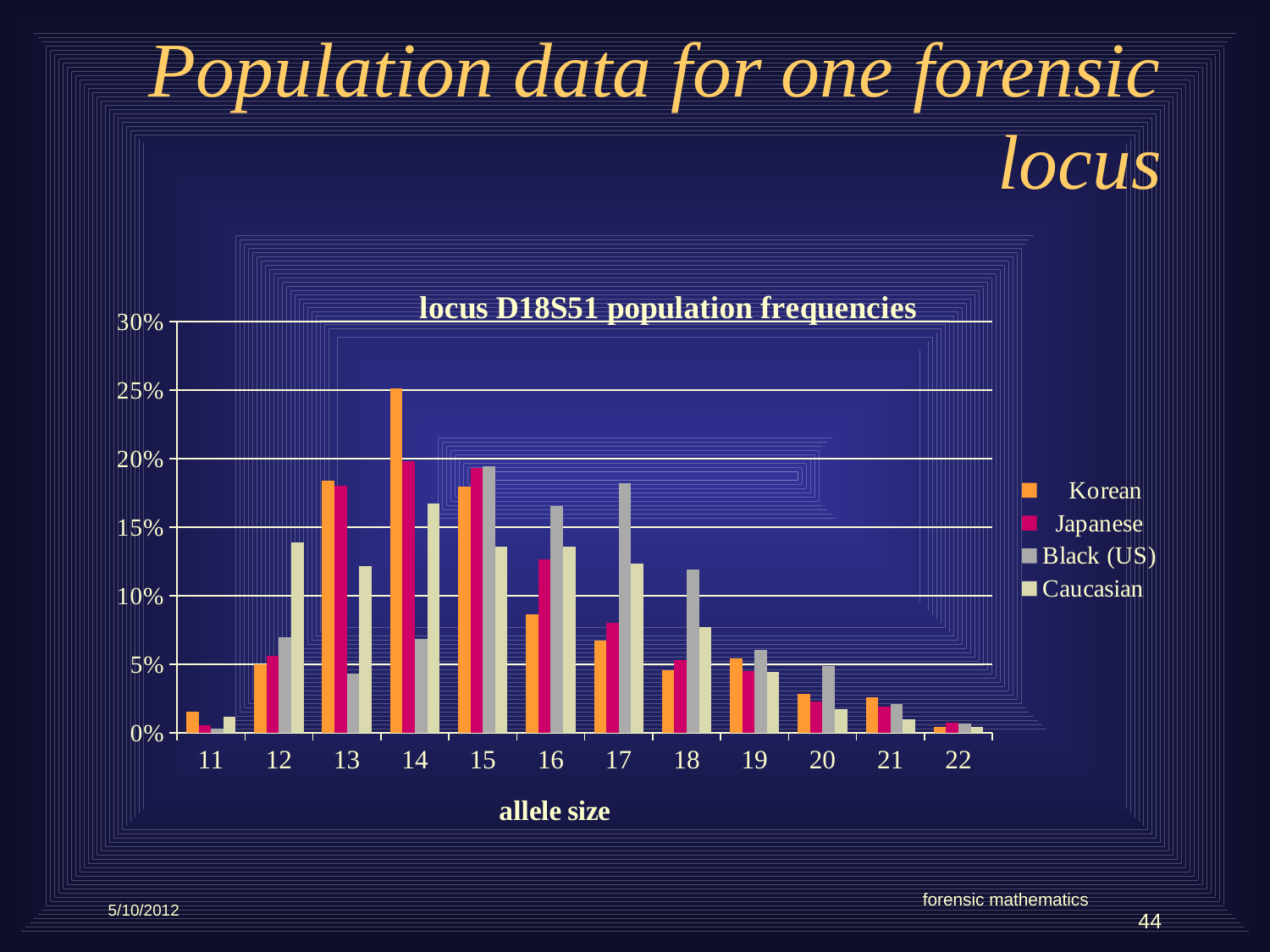

# Population data for one forensic locus

### Chart: locus D18S51 population frequencies

| Category |     Korean |   Japanese | Black (US) | Caucasian |
|---|---|---|---|---|
| 11 | 0.015200000000000002 | 0.005700000000000001 | 0.0028000000000000004 | 0.011500000000000003 |
| 12 | 0.04980000000000001 | 0.0562 | 0.07000000000000002 | 0.139 |
| 13 | 0.18400000000000002 | 0.18000000000000002 | 0.0434 | 0.12180000000000002 |
| 14 | 0.25110000000000005 | 0.1981 | 0.0686 | 0.1676 |
| 15 | 0.17970000000000003 | 0.1933 | 0.1947 | 0.1361 |
| 16 | 0.08660000000000002 | 0.1267 | 0.1653 | 0.1361 |
| 17 | 0.06710000000000002 | 0.08000000000000002 | 0.1821 | 0.12320000000000002 |
| 18 | 0.045500000000000006 | 0.05330000000000001 | 0.11899999999999998 | 0.07740000000000001 |
| 19 | 0.05410000000000001 | 0.044800000000000006 | 0.060200000000000004 | 0.04440000000000001 |
| 20 | 0.0281 | 0.022900000000000004 | 0.04900000000000001 | 0.0172 |
| 21 | 0.026 | 0.019000000000000003 | 0.021000000000000005 | 0.010000000000000002 |
| 22 | 0.004300000000000001 | 0.007600000000000001 | 0.007000000000000001 | 0.004300000000000001 |
forensic mathematics
5/10/2012
44